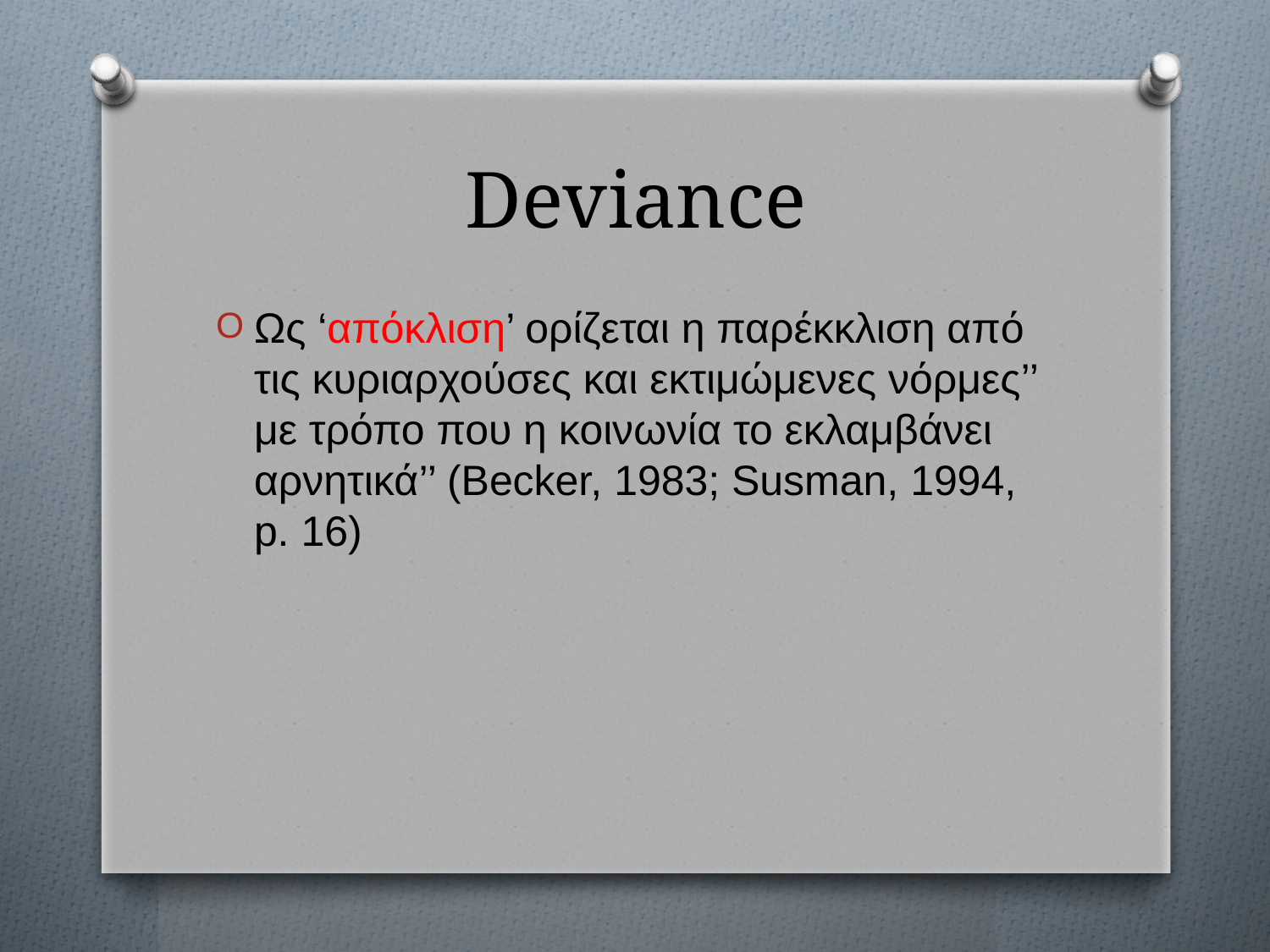

# Deviance
Ως ‘απόκλιση’ ορίζεται η παρέκκλιση από  τις κυριαρχούσες και εκτιμώμενες νόρμες’’ με τρόπο που η κοινωνία το εκλαμβάνει αρνητικά’’ (Becker, 1983; Susman, 1994, p. 16)